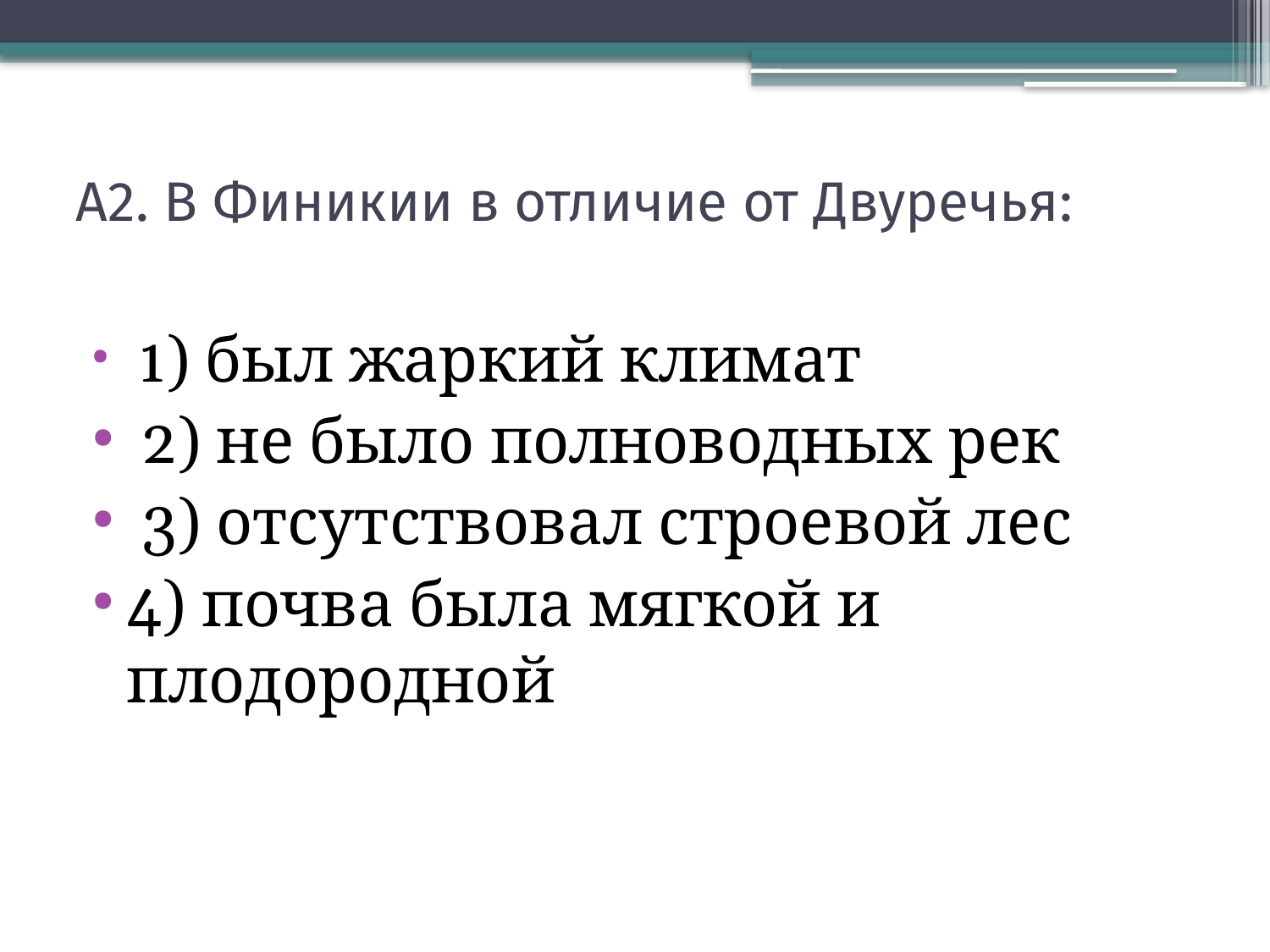

# А2. В Финикии в отличие от Двуречья:
 1) был жаркий климат
 2) не было полноводных рек
 3) отсутствовал строевой лес
4) почва была мягкой и плодородной